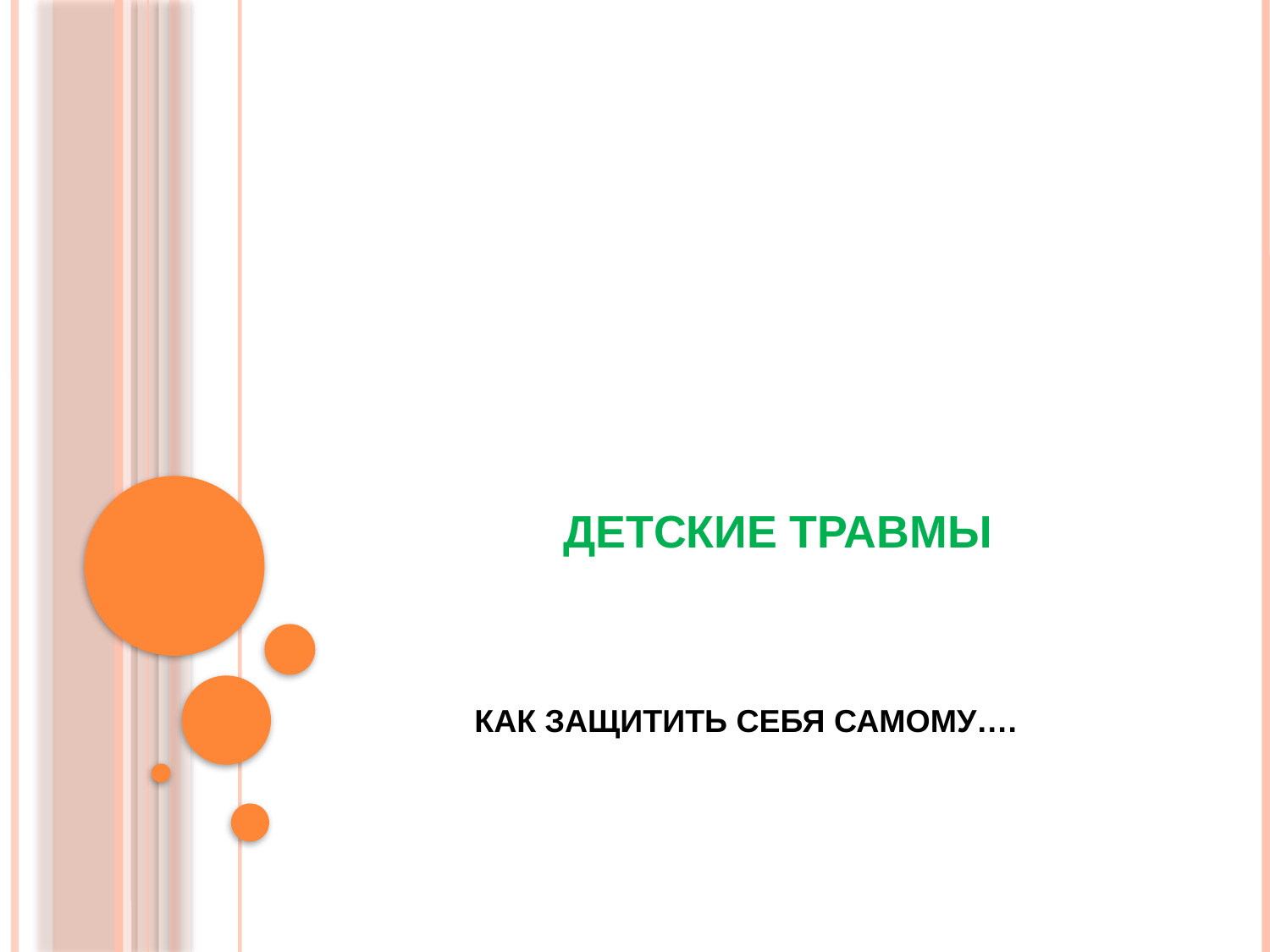

# ДЕТСКИЕ ТРАВМЫ
КАК ЗАЩИТИТЬ СЕБЯ САМОМУ….